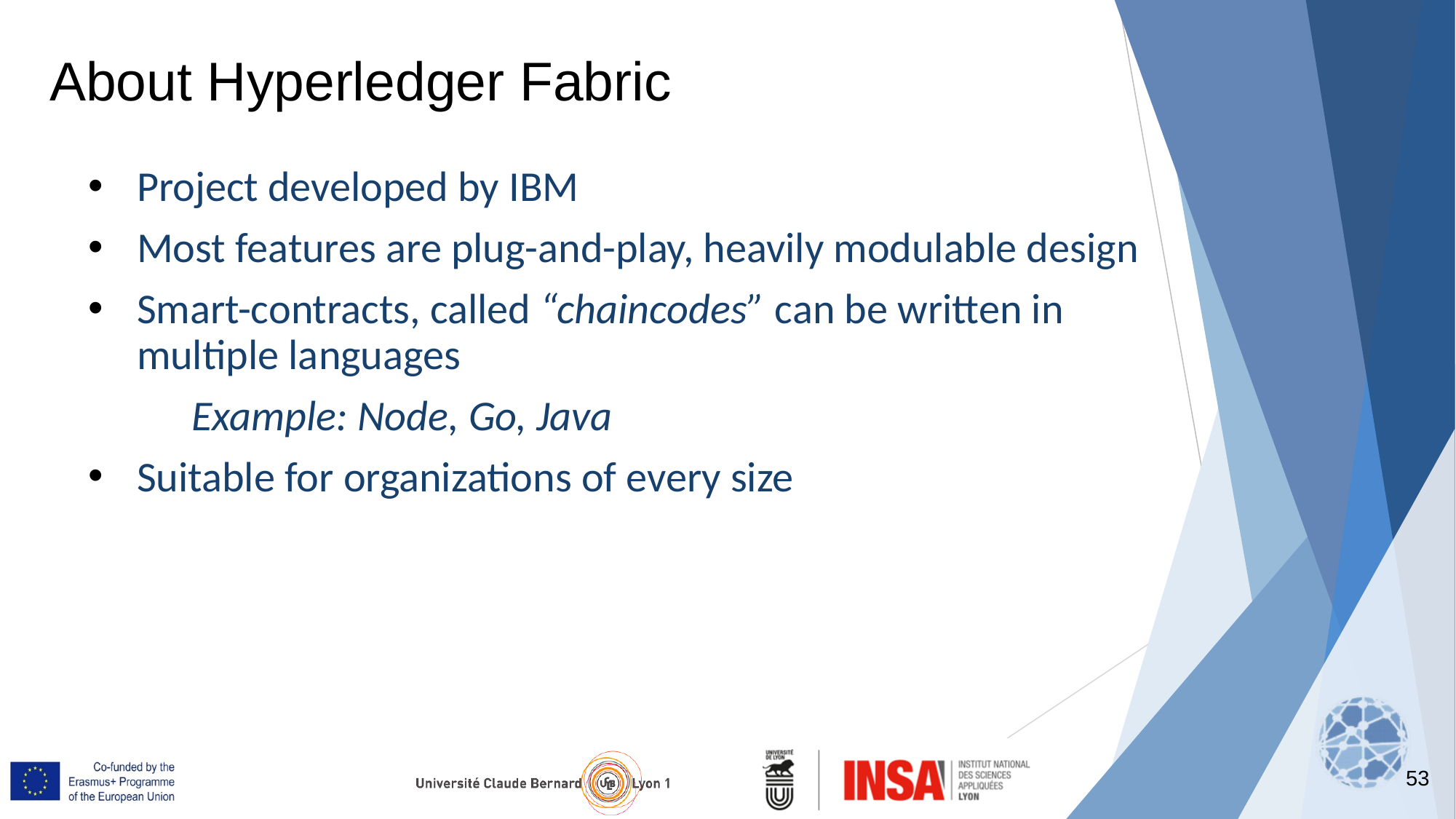

About Hyperledger Fabric

Project developed by IBM
Most features are plug-and-play, heavily modulable design
Smart-contracts, called “chaincodes” can be written in multiple languages
Example: Node, Go, Java
Suitable for organizations of every size